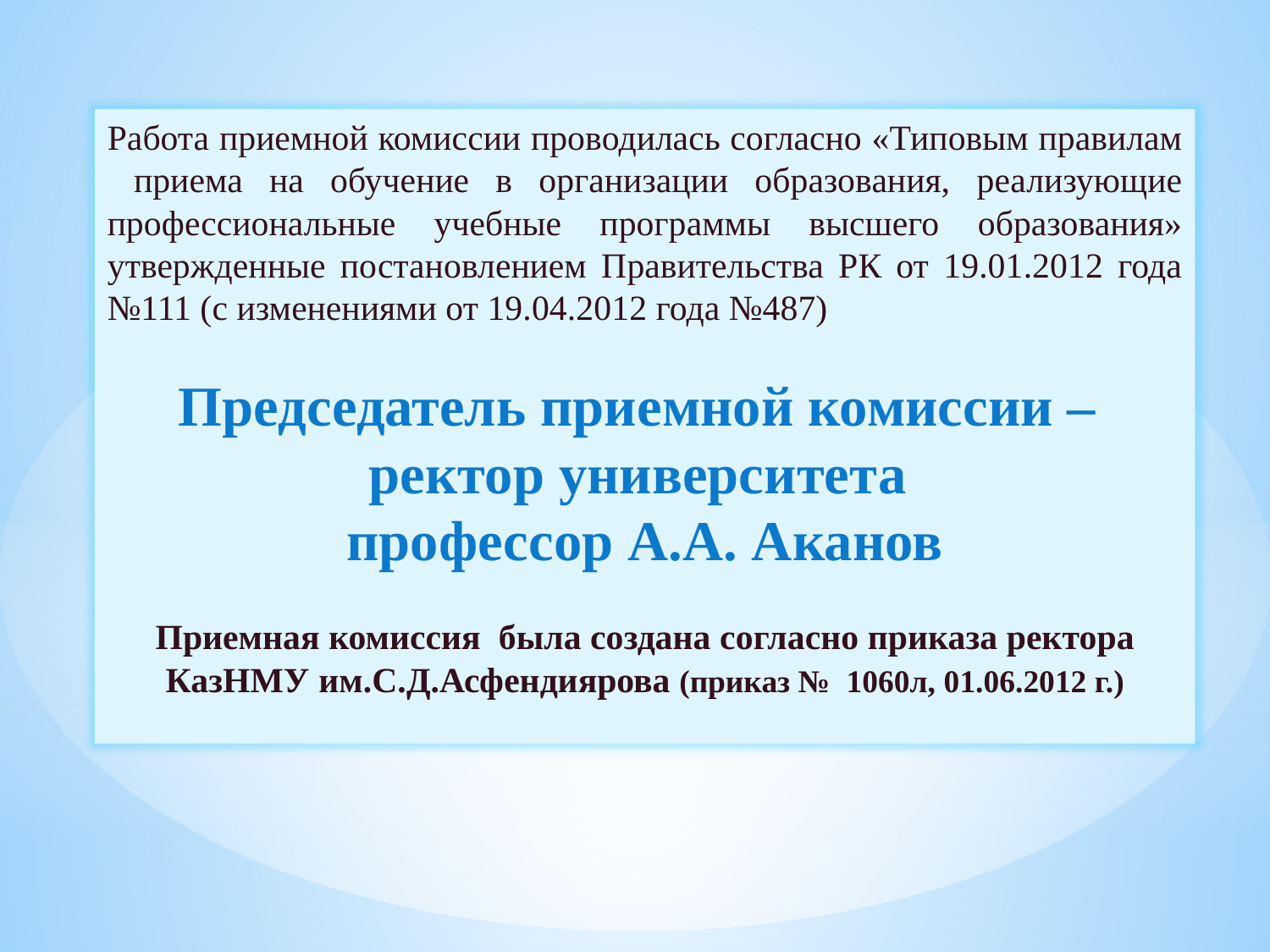

Работа приемной комиссии проводилась согласно «Типовым правилам  приема на обучение в организации образования, реализующие профессиональные учебные программы высшего образования» утвержденные постановлением Правительства РК от 19.01.2012 года №111 (с изменениями от 19.04.2012 года №487)

Председатель приемной комиссии –
ректор университета
профессор А.А. Аканов

Приемная комиссия  была создана cогласно приказа ректора КазНМУ им.С.Д.Асфендиярова (приказ №  1060л, 01.06.2012 г.)